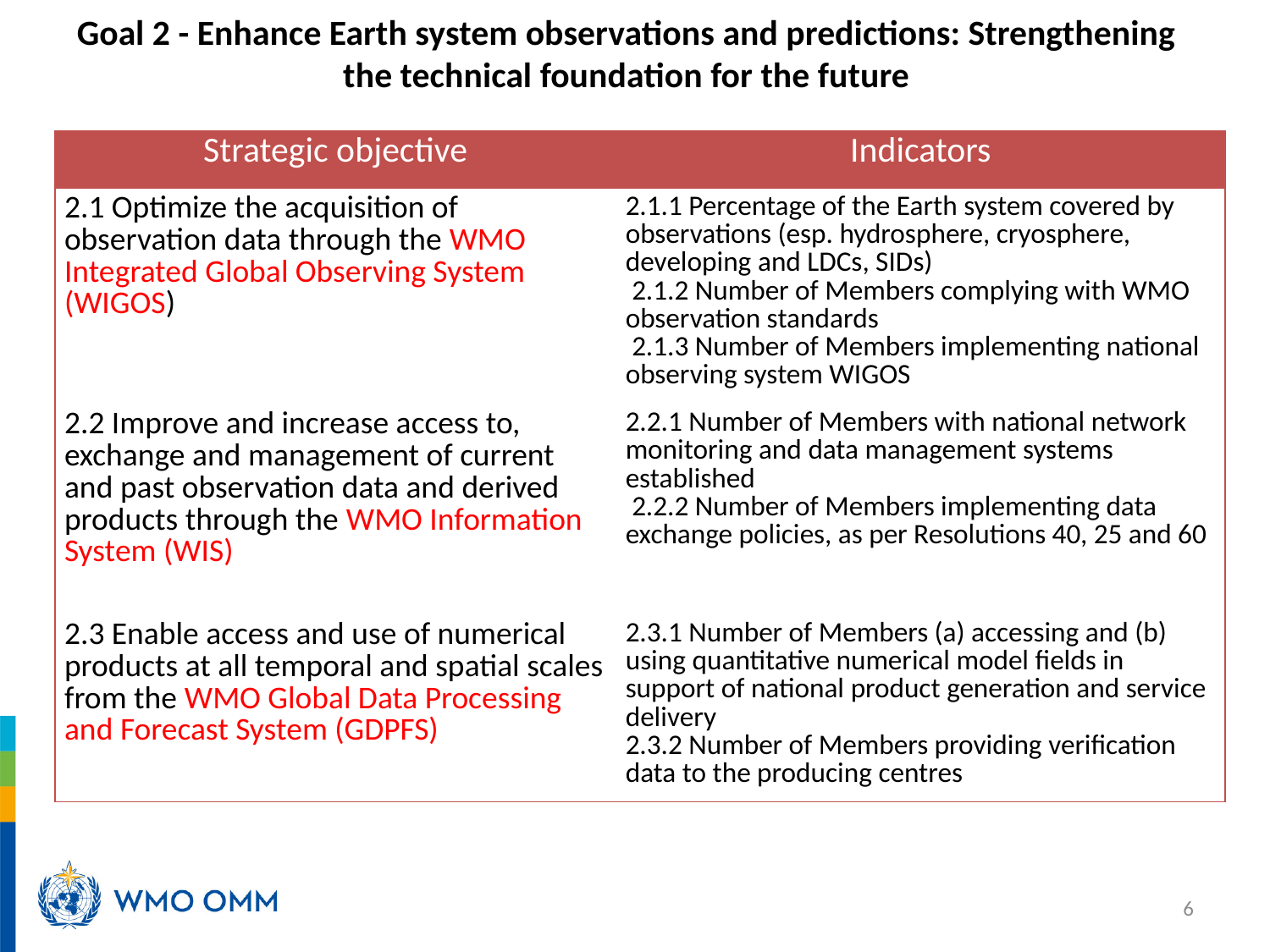

# Goal 2 - Enhance Earth system observations and predictions: Strengthening the technical foundation for the future
| Strategic objective | Indicators |
| --- | --- |
| 2.1 Optimize the acquisition of observation data through the WMO Integrated Global Observing System (WIGOS) | 2.1.1 Percentage of the Earth system covered by observations (esp. hydrosphere, cryosphere, developing and LDCs, SIDs)  2.1.2 Number of Members complying with WMO observation standards  2.1.3 Number of Members implementing national observing system WIGOS |
| 2.2 Improve and increase access to, exchange and management of current and past observation data and derived products through the WMO Information System (WIS) | 2.2.1 Number of Members with national network monitoring and data management systems established  2.2.2 Number of Members implementing data exchange policies, as per Resolutions 40, 25 and 60 |
| 2.3 Enable access and use of numerical products at all temporal and spatial scales from the WMO Global Data Processing and Forecast System (GDPFS) | 2.3.1 Number of Members (a) accessing and (b) using quantitative numerical model fields in support of national product generation and service delivery 2.3.2 Number of Members providing verification data to the producing centres |
6